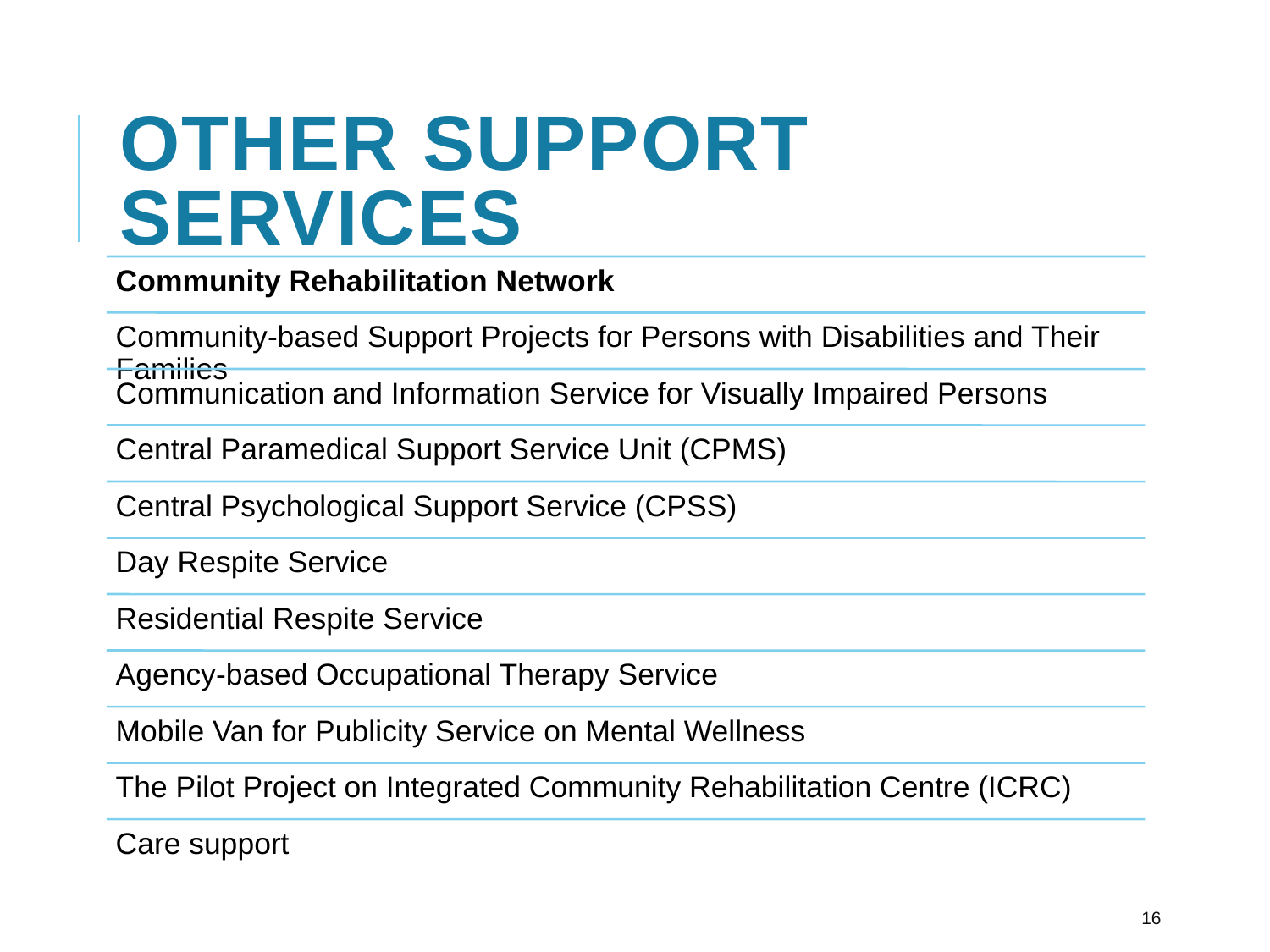

# Other Support Services
Community Rehabilitation Network
Community-based Support Projects for Persons with Disabilities and Their Families
Communication and Information Service for Visually Impaired Persons
Central Paramedical Support Service Unit (CPMS)
Central Psychological Support Service (CPSS)
Day Respite Service
Residential Respite Service
Agency-based Occupational Therapy Service
Mobile Van for Publicity Service on Mental Wellness
The Pilot Project on Integrated Community Rehabilitation Centre (ICRC)
Care support

16